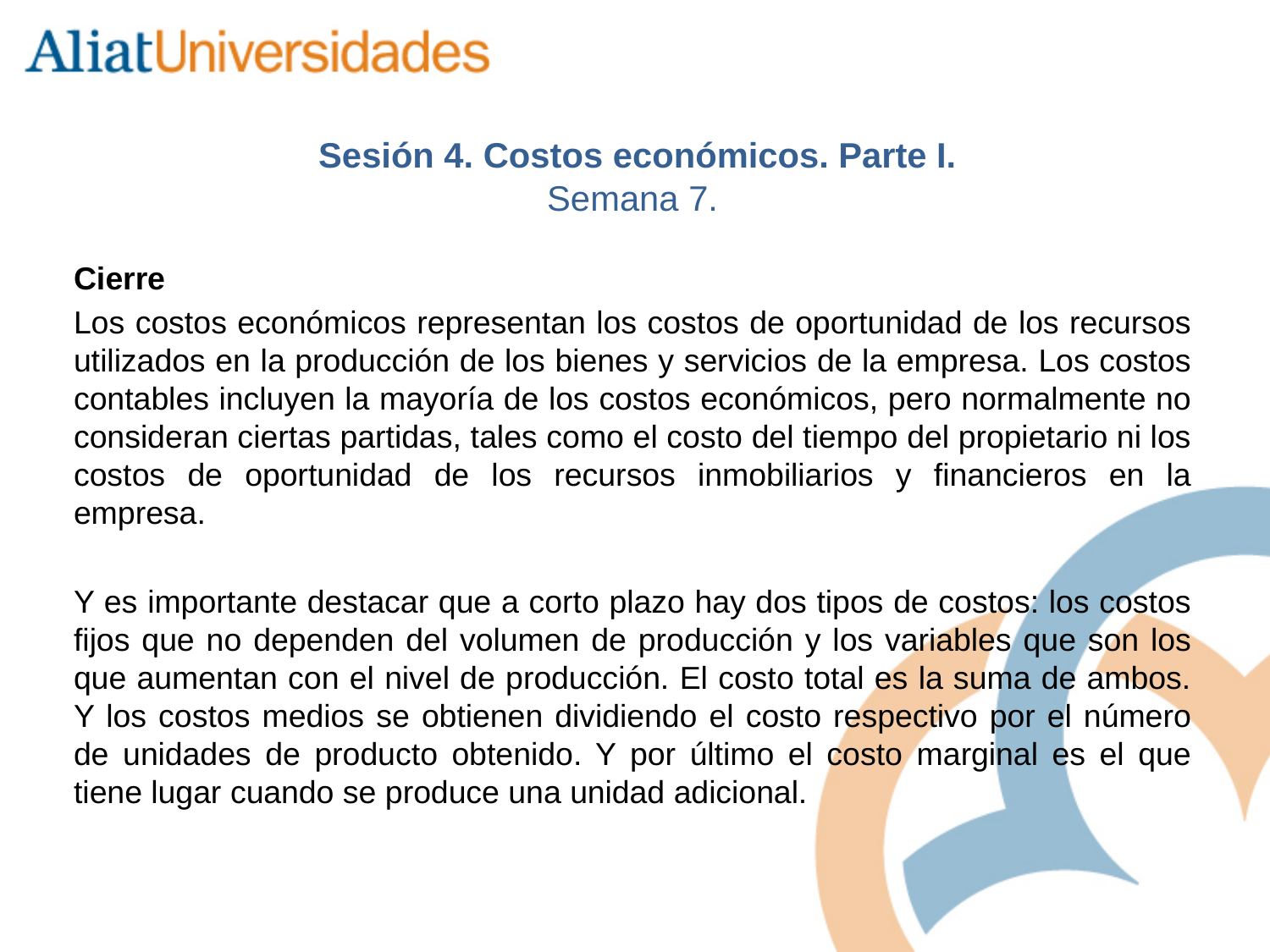

# Sesión 4. Costos económicos. Parte I. Semana 7.
Cierre
Los costos económicos representan los costos de oportunidad de los recursos utilizados en la producción de los bienes y servicios de la empresa. Los costos contables incluyen la mayoría de los costos económicos, pero normalmente no consideran ciertas partidas, tales como el costo del tiempo del propietario ni los costos de oportunidad de los recursos inmobiliarios y financieros en la empresa.

Y es importante destacar que a corto plazo hay dos tipos de costos: los costos fijos que no dependen del volumen de producción y los variables que son los que aumentan con el nivel de producción. El costo total es la suma de ambos. Y los costos medios se obtienen dividiendo el costo respectivo por el número de unidades de producto obtenido. Y por último el costo marginal es el que tiene lugar cuando se produce una unidad adicional.